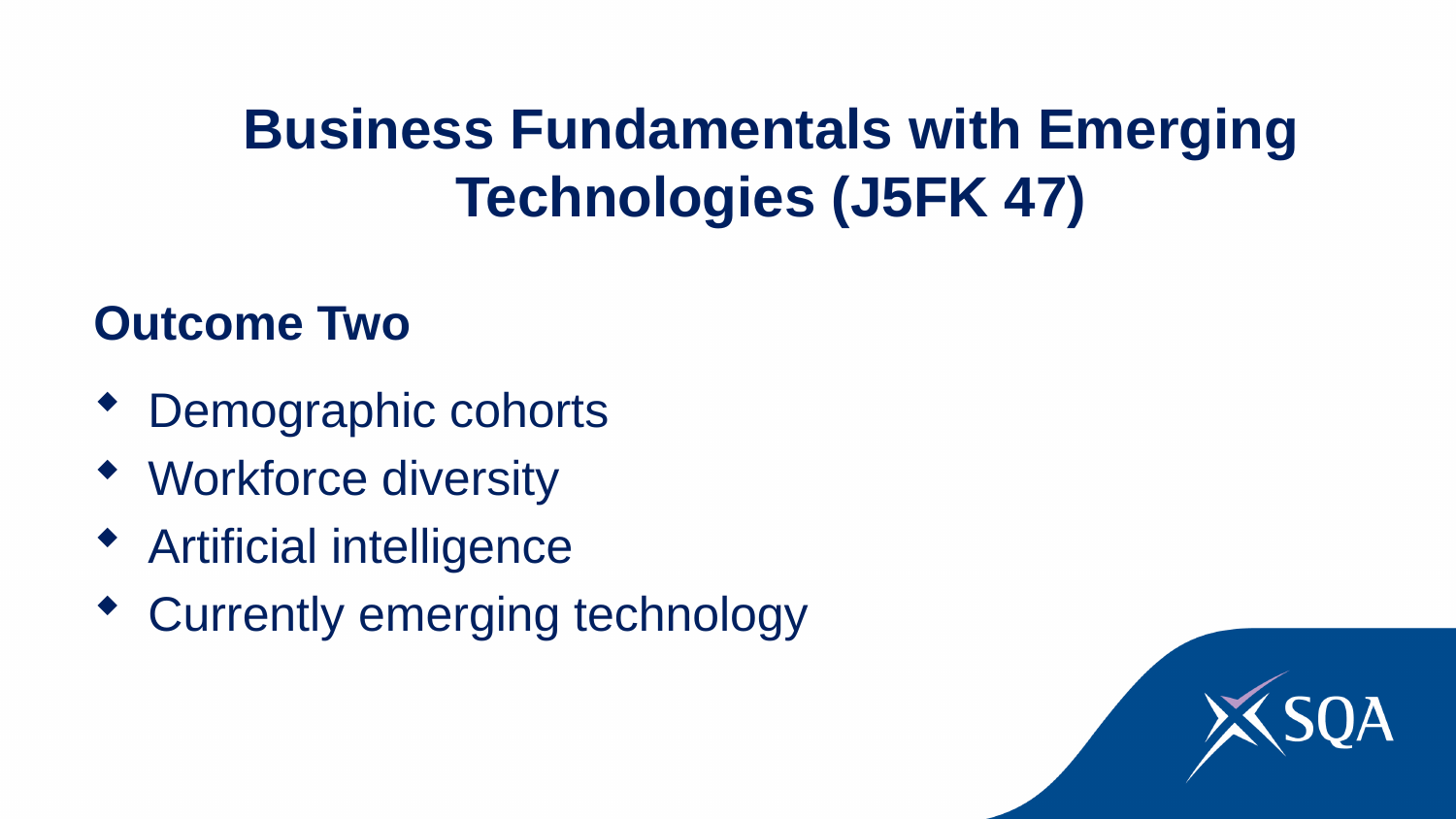

Business Fundamentals with Emerging Technologies (J5FK 47)

Outcome Two
Demographic cohorts
Workforce diversity
Artificial intelligence
Currently emerging technology